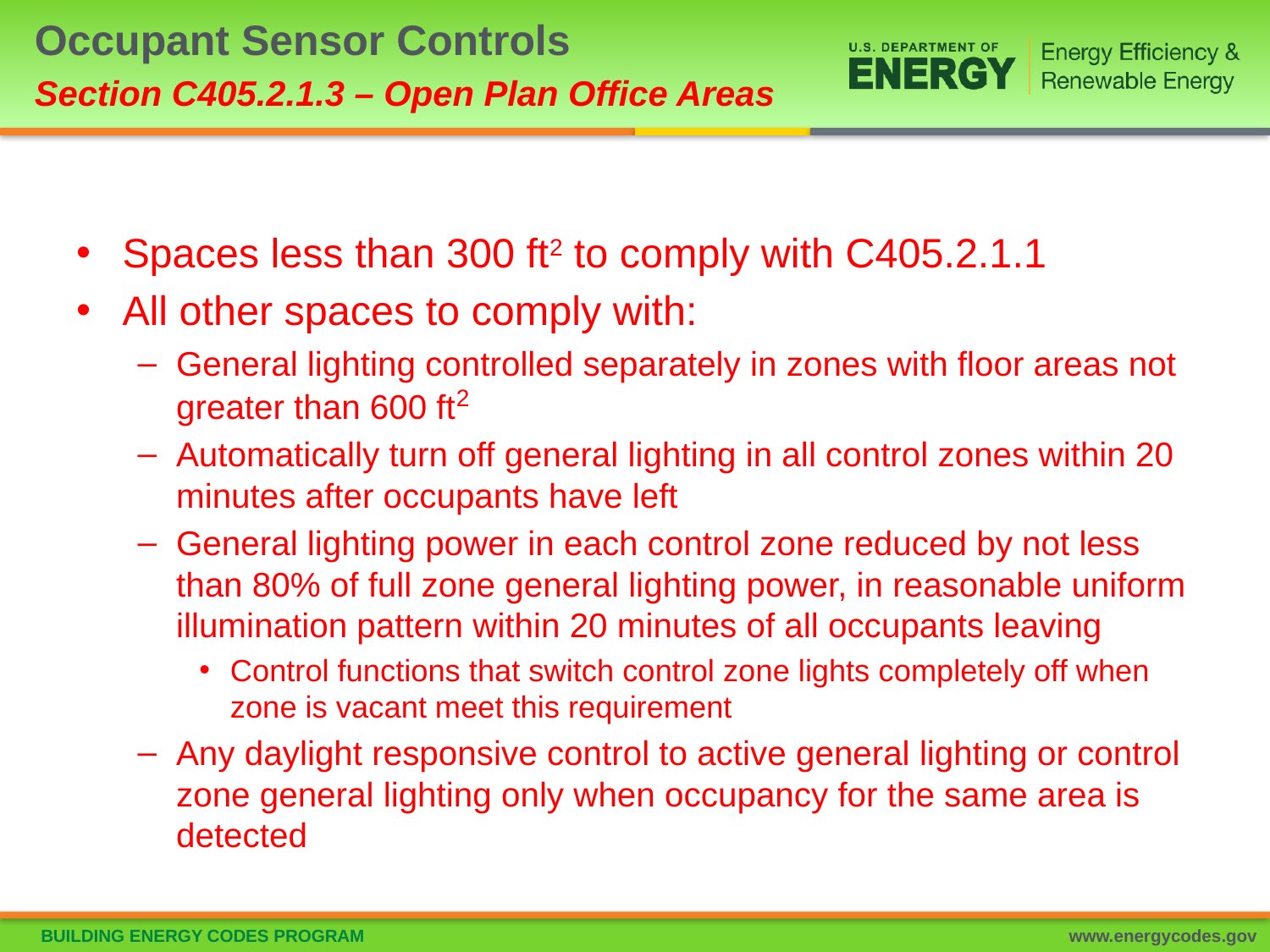

# Occupant Sensor Controls Section C405.2.1.3 – Open Plan Office Areas
Spaces less than 300 ft2 to comply with C405.2.1.1
All other spaces to comply with:
General lighting controlled separately in zones with floor areas not greater than 600 ft2
Automatically turn off general lighting in all control zones within 20 minutes after occupants have left
General lighting power in each control zone reduced by not less than 80% of full zone general lighting power, in reasonable uniform illumination pattern within 20 minutes of all occupants leaving
Control functions that switch control zone lights completely off when zone is vacant meet this requirement
Any daylight responsive control to active general lighting or control zone general lighting only when occupancy for the same area is detected